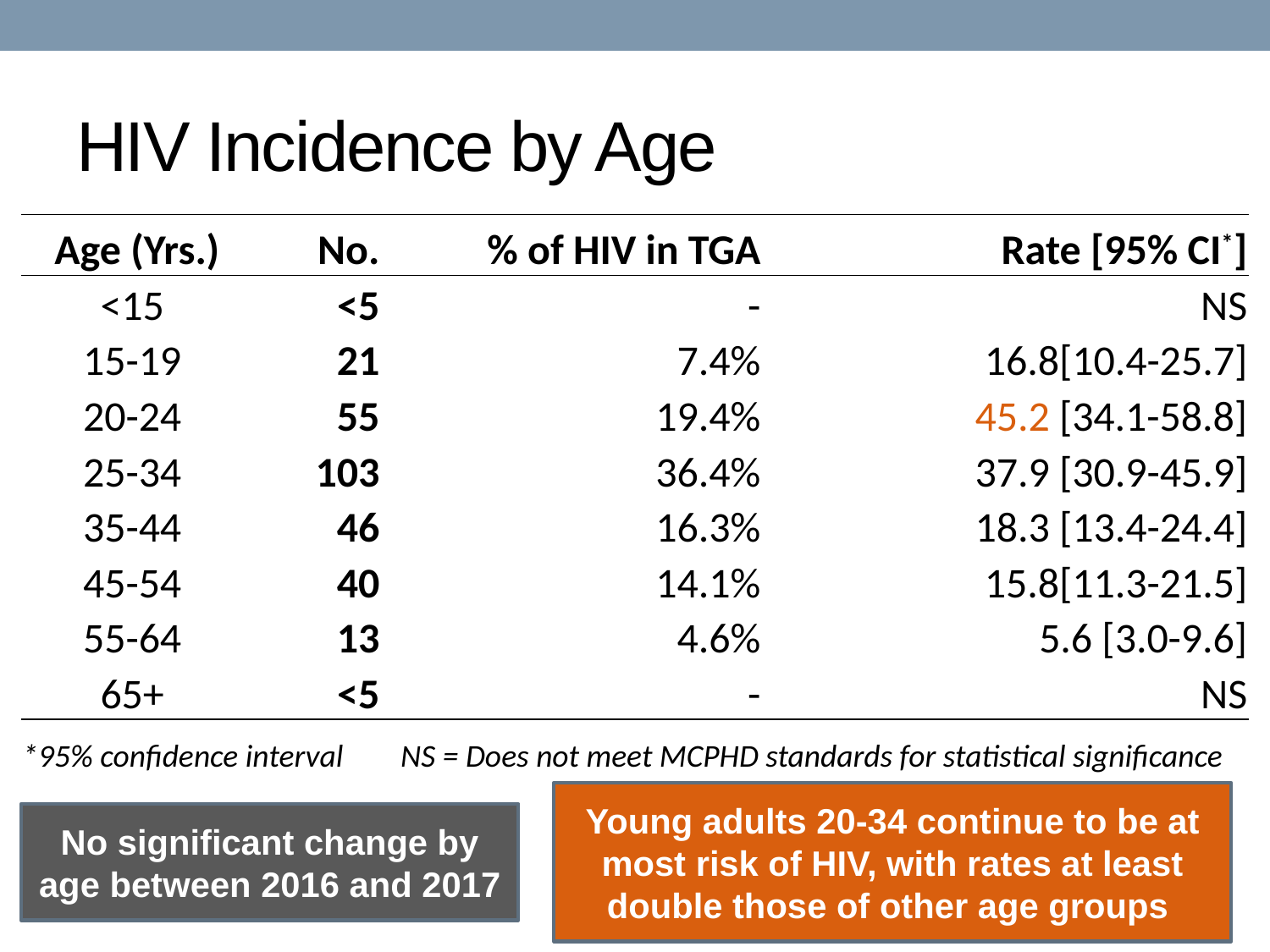

# HIV Incidence by Age
| Age (Yrs.) | No. | % of HIV in TGA | Rate [95% CI\*] |
| --- | --- | --- | --- |
| <15 | <5 | - | NS |
| 15-19 | 21 | 7.4% | 16.8[10.4-25.7] |
| 20-24 | 55 | 19.4% | 45.2 [34.1-58.8] |
| 25-34 | 103 | 36.4% | 37.9 [30.9-45.9] |
| 35-44 | 46 | 16.3% | 18.3 [13.4-24.4] |
| 45-54 | 40 | 14.1% | 15.8[11.3-21.5] |
| 55-64 | 13 | 4.6% | 5.6 [3.0-9.6] |
| 65+ | <5 | - | NS |
| \*95% confidence interval NS = Does not meet MCPHD standards for statistical significance |  |  |  |
Young adults 20-34 continue to be at most risk of HIV, with rates at least double those of other age groups
No significant change by age between 2016 and 2017